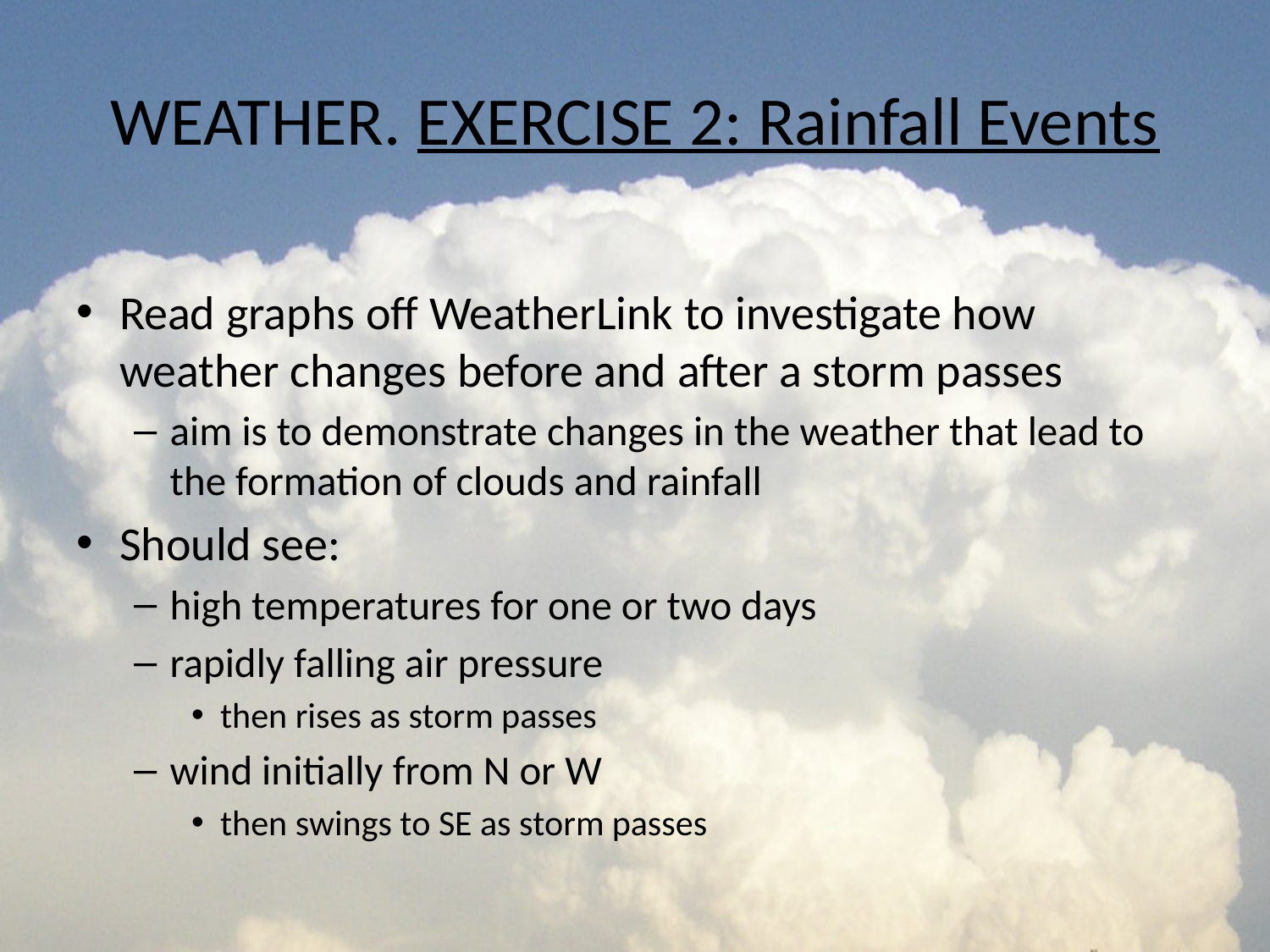

# WEATHER. EXERCISE 2: Rainfall Events
Read graphs off WeatherLink to investigate how weather changes before and after a storm passes
aim is to demonstrate changes in the weather that lead to the formation of clouds and rainfall
Should see:
high temperatures for one or two days
rapidly falling air pressure
then rises as storm passes
wind initially from N or W
then swings to SE as storm passes